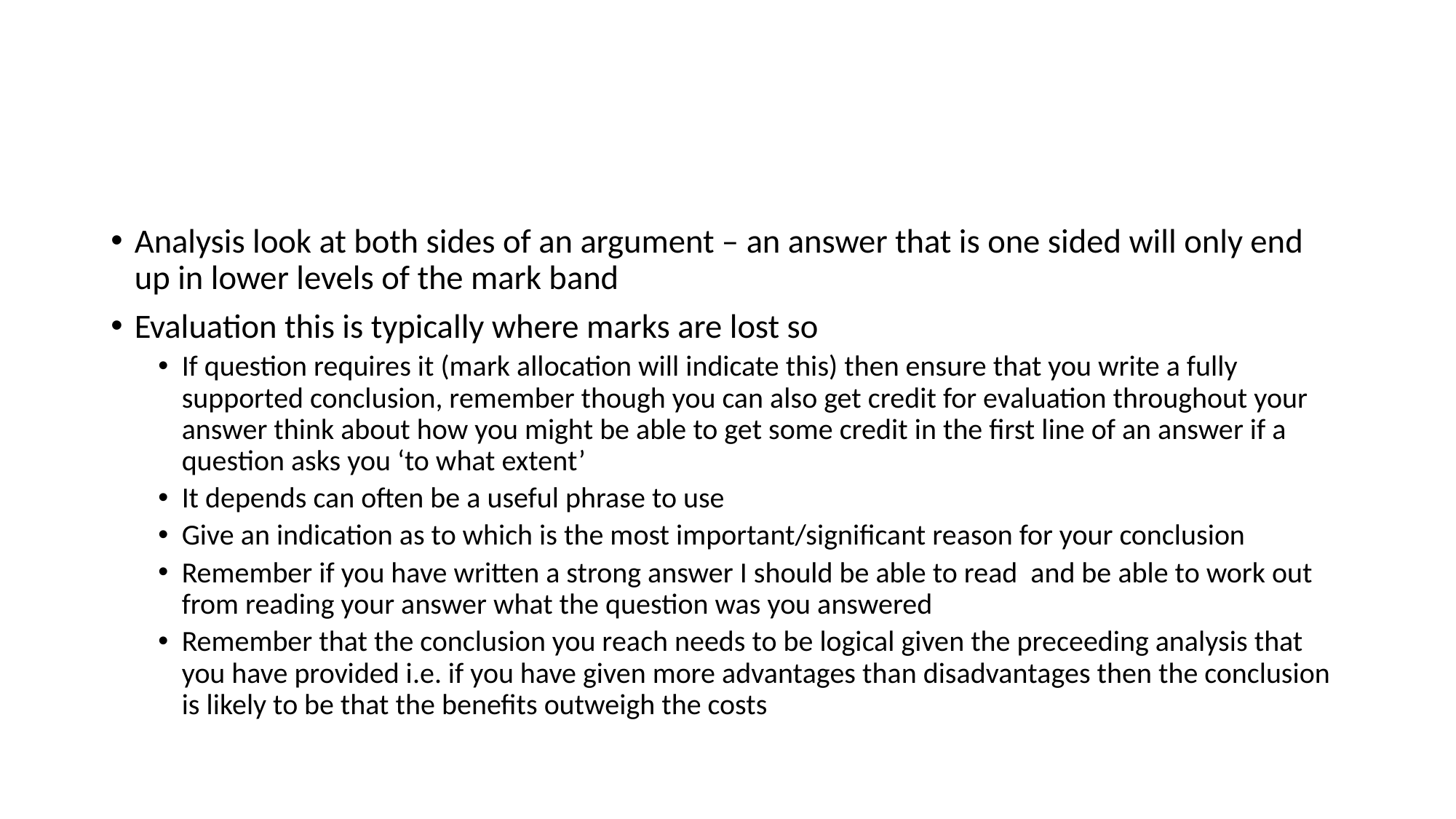

#
Analysis look at both sides of an argument – an answer that is one sided will only end up in lower levels of the mark band
Evaluation this is typically where marks are lost so
If question requires it (mark allocation will indicate this) then ensure that you write a fully supported conclusion, remember though you can also get credit for evaluation throughout your answer think about how you might be able to get some credit in the first line of an answer if a question asks you ‘to what extent’
It depends can often be a useful phrase to use
Give an indication as to which is the most important/significant reason for your conclusion
Remember if you have written a strong answer I should be able to read  and be able to work out from reading your answer what the question was you answered
Remember that the conclusion you reach needs to be logical given the preceeding analysis that you have provided i.e. if you have given more advantages than disadvantages then the conclusion is likely to be that the benefits outweigh the costs